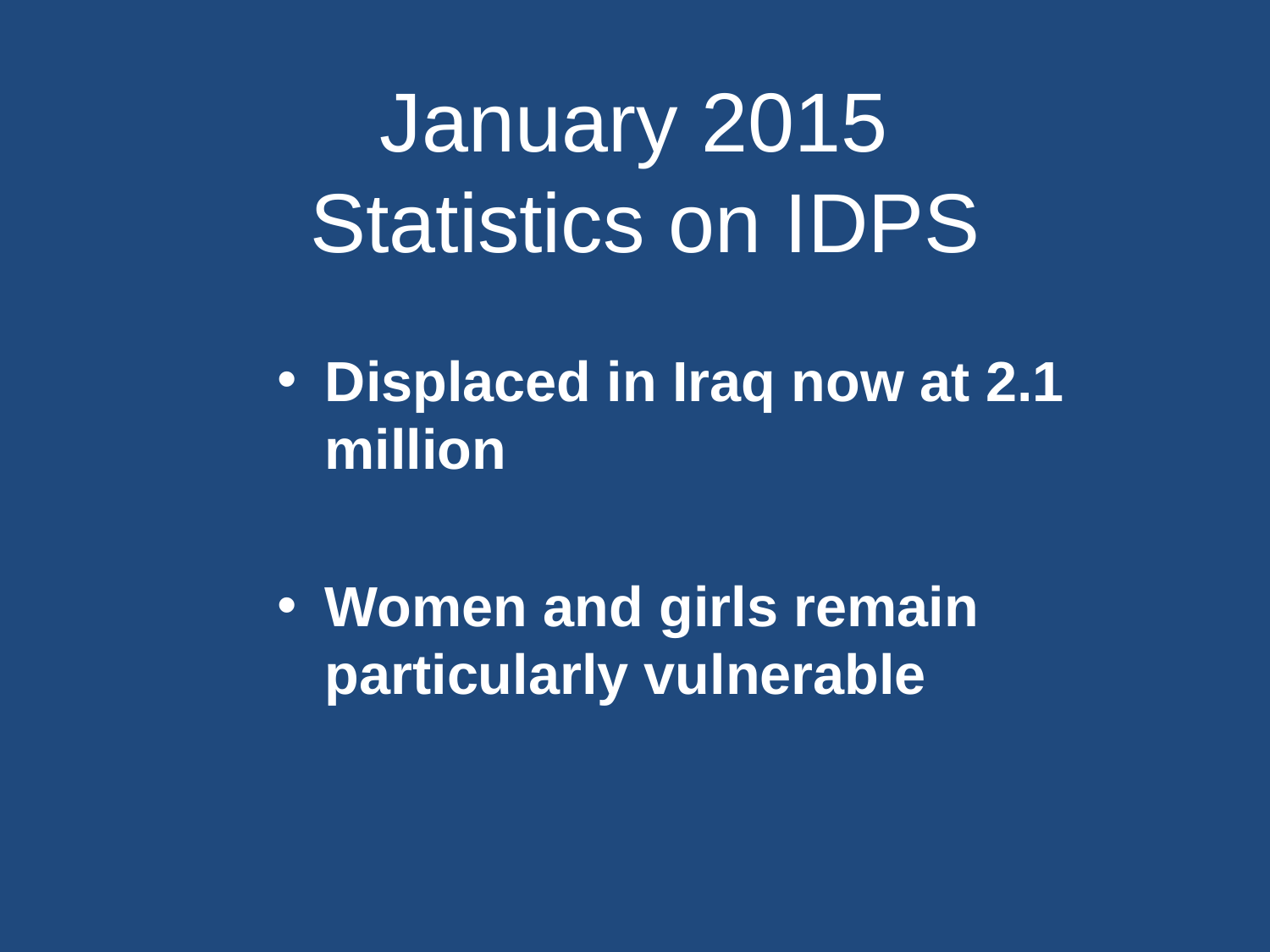

# January 2015 Statistics on IDPS
Displaced in Iraq now at 2.1 million

Women and girls remain particularly vulnerable